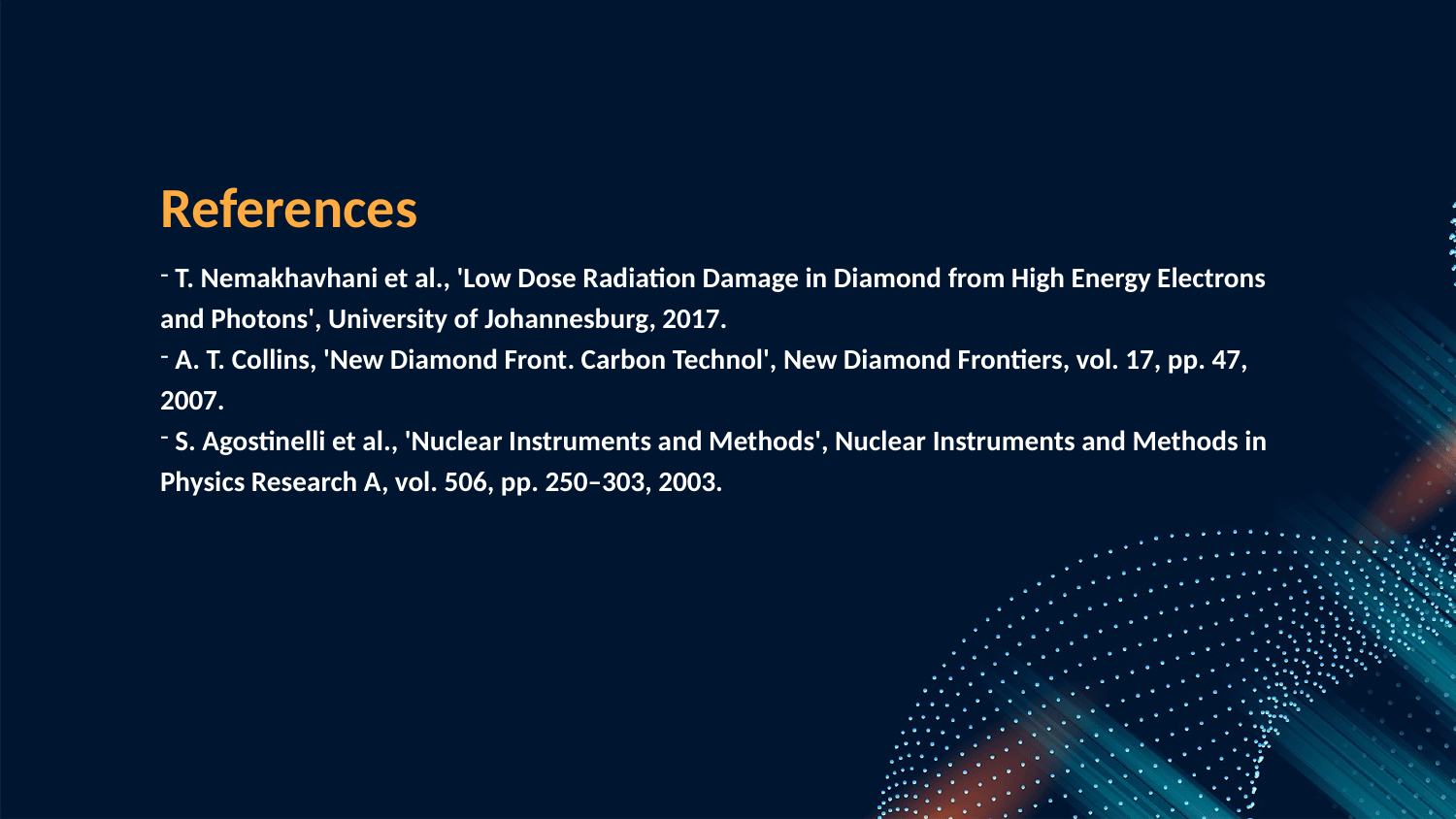

References
 T. Nemakhavhani et al., 'Low Dose Radiation Damage in Diamond from High Energy Electrons and Photons', University of Johannesburg, 2017.
 A. T. Collins, 'New Diamond Front. Carbon Technol', New Diamond Frontiers, vol. 17, pp. 47, 2007.
 S. Agostinelli et al., 'Nuclear Instruments and Methods', Nuclear Instruments and Methods in Physics Research A, vol. 506, pp. 250–303, 2003.